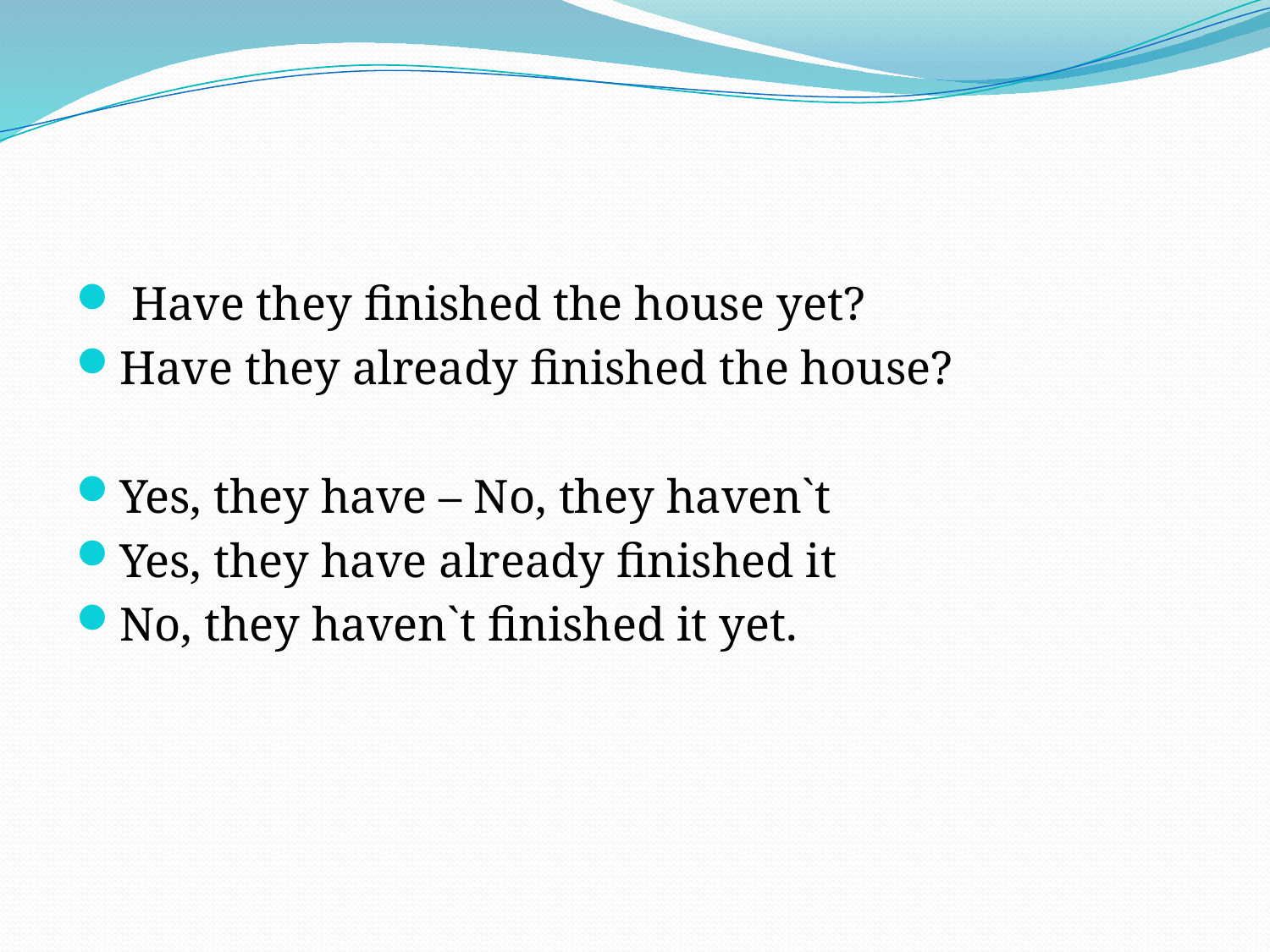

#
 Have they finished the house yet?
Have they already finished the house?

Yes, they have – No, they haven`t
Yes, they have already finished it
No, they haven`t finished it yet.